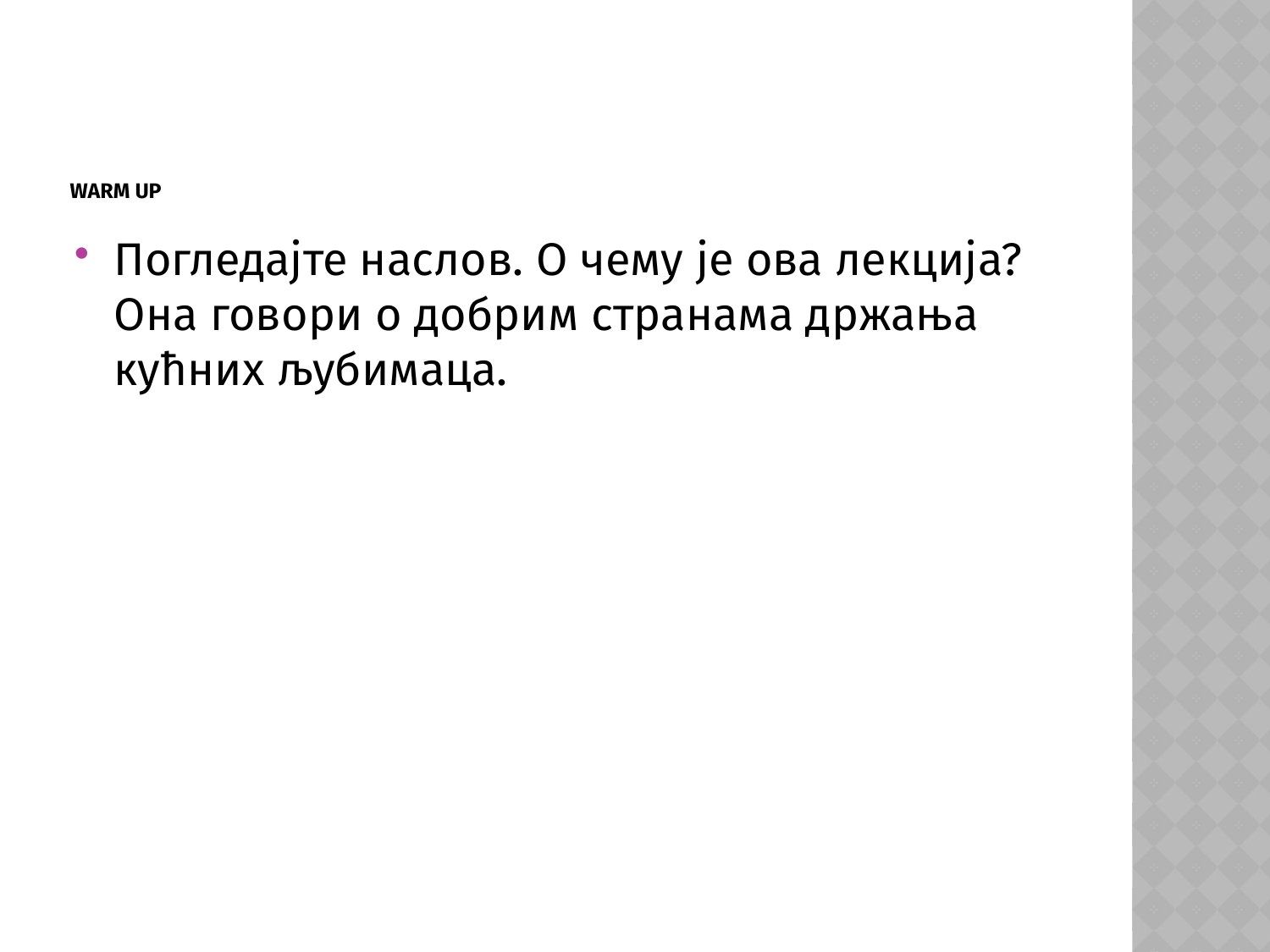

# Warm up
Погледајте наслов. О чему је ова лекција? Она говори о добрим странама држања кућних љубимаца.